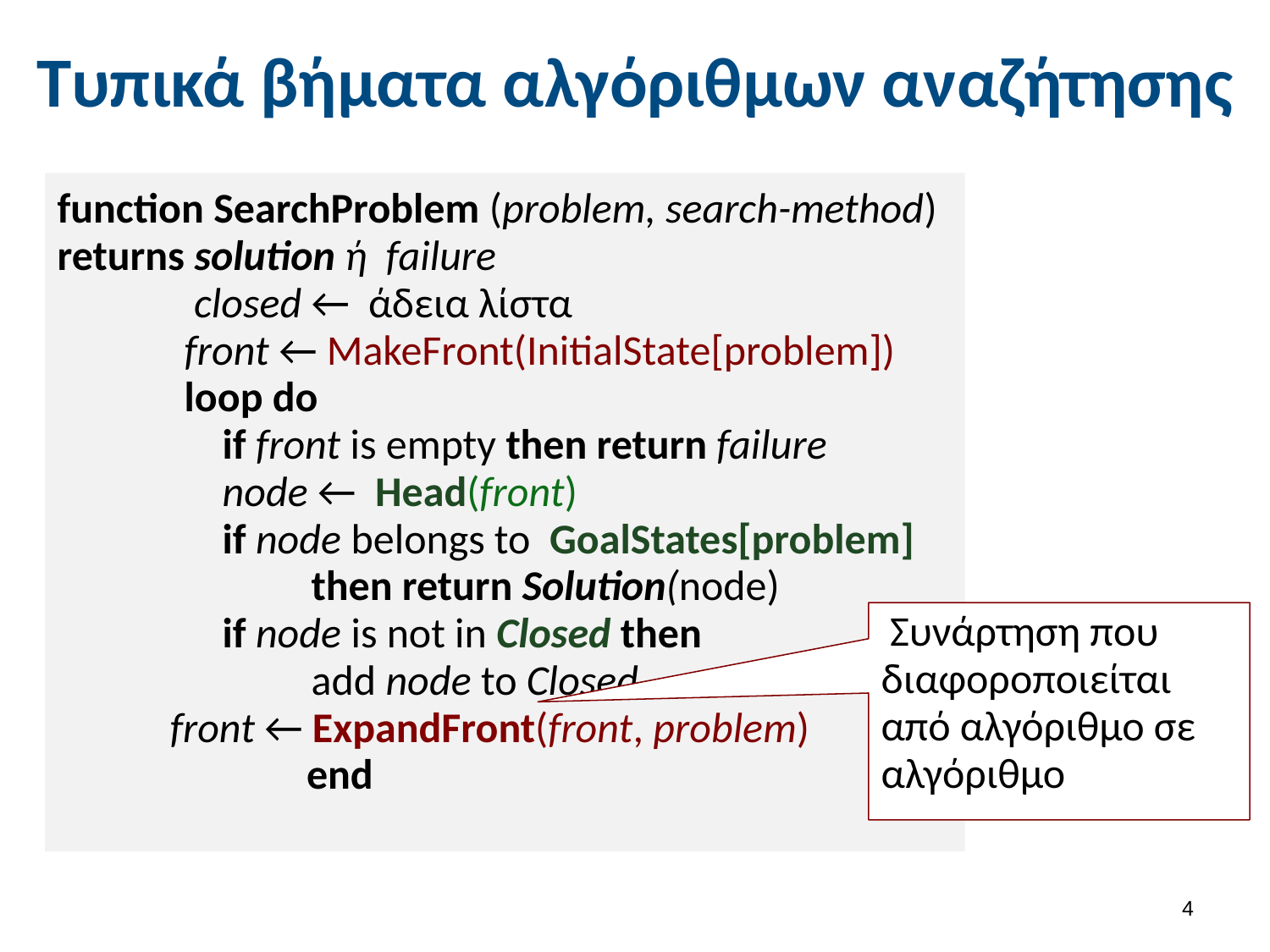

# Τυπικά βήματα αλγόριθμων αναζήτησης
function SearchProblem (problem, search-method)
returns solution ή  failure
	 closed ←  άδεια λίστα
	front ← MakeFront(InitialState[problem])
	loop do
	    if front is empty then return failure
	    node ←  Head(front)
	    if node belongs to  GoalStates[problem]
	    	then return Solution(node)
	    if node is not in Closed then
	    	add node to Closed
front ← ExpandFront(front, problem)
	end

 Συνάρτηση που διαφοροποιείται από αλγόριθμο σε αλγόριθμο
4